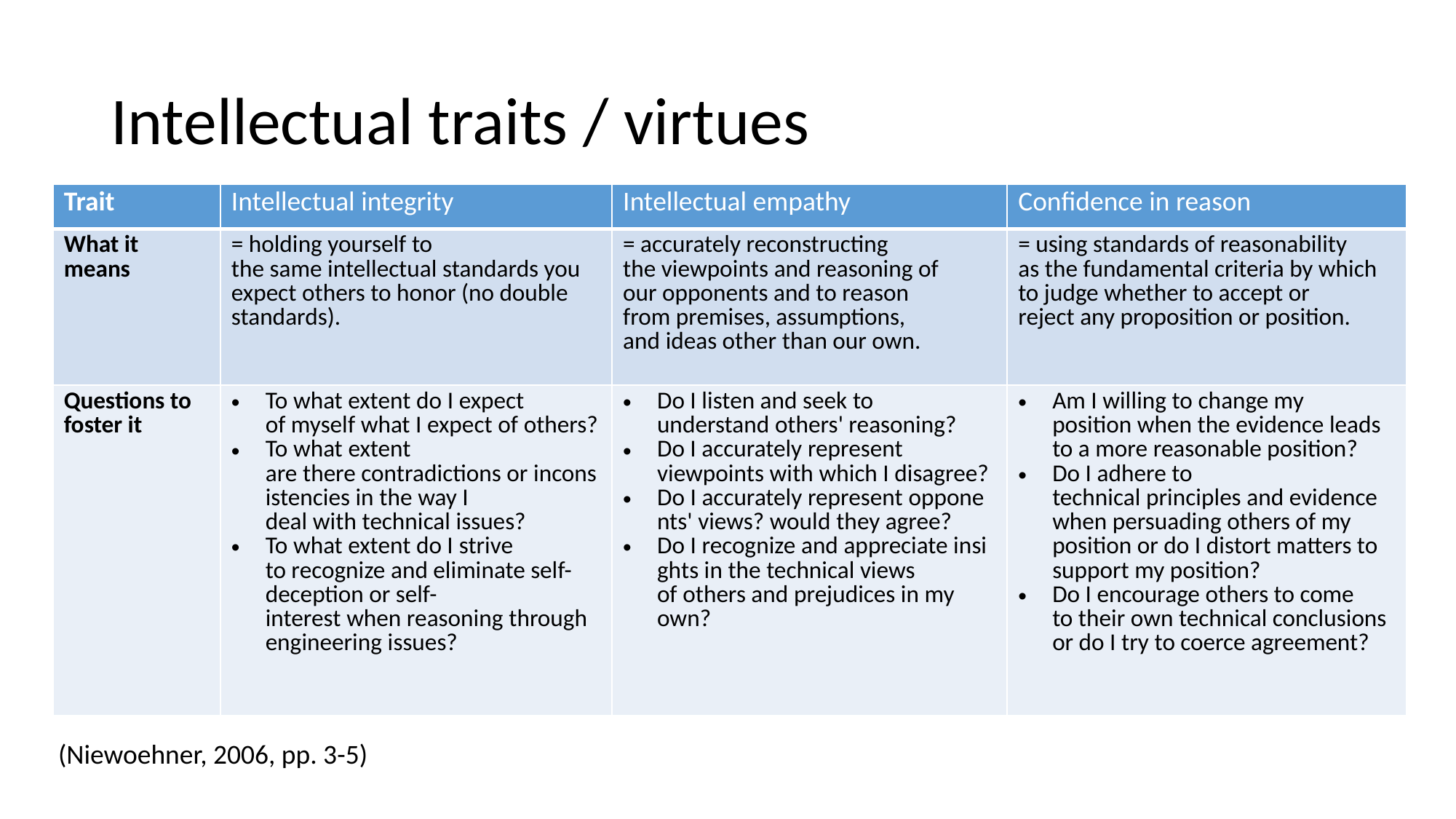

# Intellectual traits / virtues
| Trait | Intellectual integrity | Intellectual empathy | Confidence in reason |
| --- | --- | --- | --- |
| What it means | = holding yourself to the same intellectual standards you expect others to honor (no double standards). | = accurately reconstructing the viewpoints and reasoning of our opponents and to reason from premises, assumptions, and ideas other than our own. | = using standards of reasonability as the fundamental criteria by which to judge whether to accept or reject any proposition or position. |
| Questions to foster it | To what extent do I expect of myself what I expect of others? To what extent are there contradictions or inconsistencies in the way I deal with technical issues?  To what extent do I strive to recognize and eliminate self-deception or self-interest when reasoning through engineering issues? | Do I listen and seek to understand others' reasoning? Do I accurately represent viewpoints with which I disagree?  Do I accurately represent opponents' views? would they agree?  Do I recognize and appreciate insights in the technical views of others and prejudices in my own? | Am I willing to change my position when the evidence leads to a more reasonable position?  Do I adhere to technical principles and evidence when persuading others of my position or do I distort matters to support my position?  Do I encourage others to come to their own technical conclusions or do I try to coerce agreement? |
(Niewoehner, 2006, pp. 3-5)